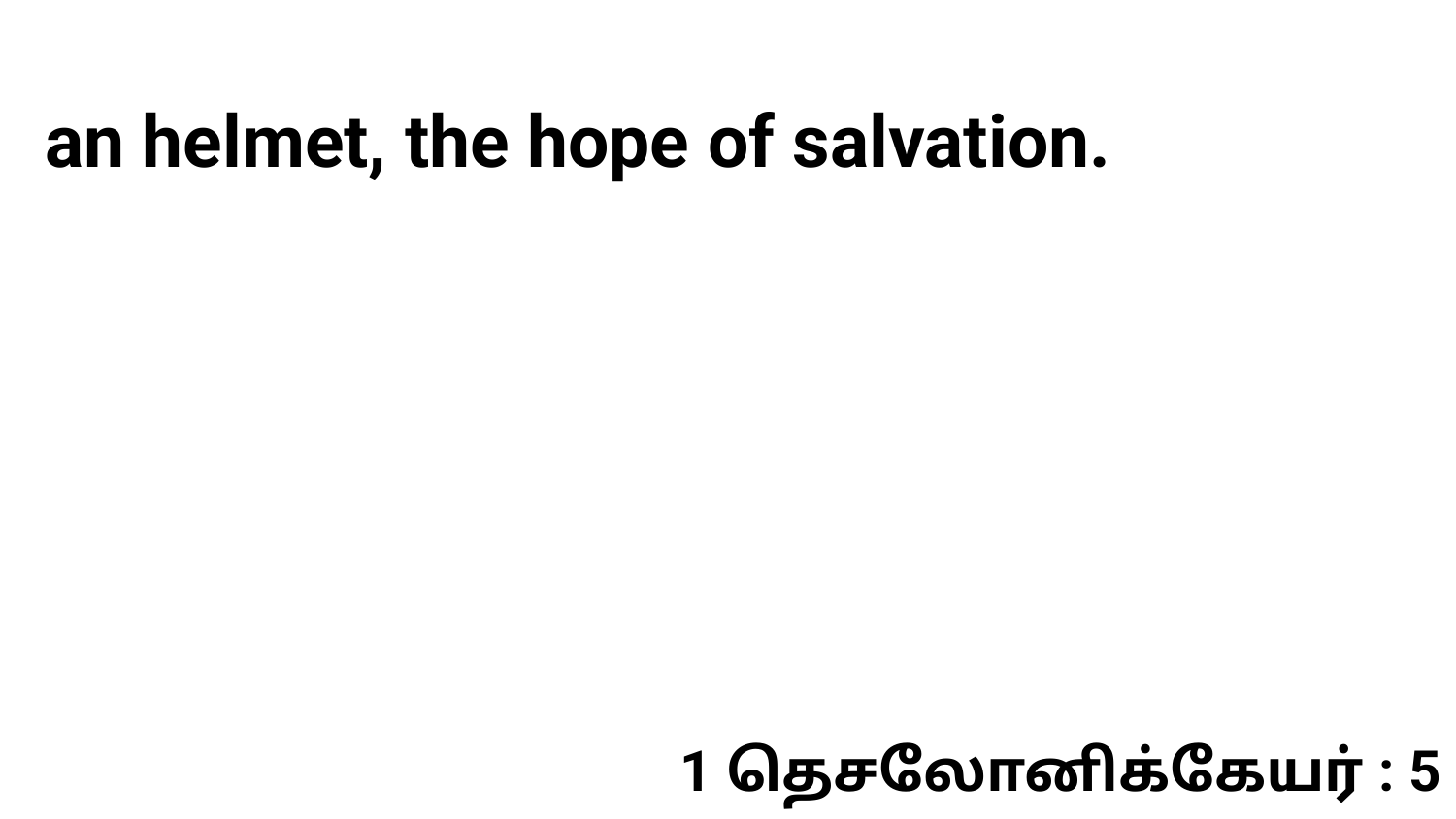

an helmet, the hope of salvation.
1 தெசலோனிக்கேயர் : 5